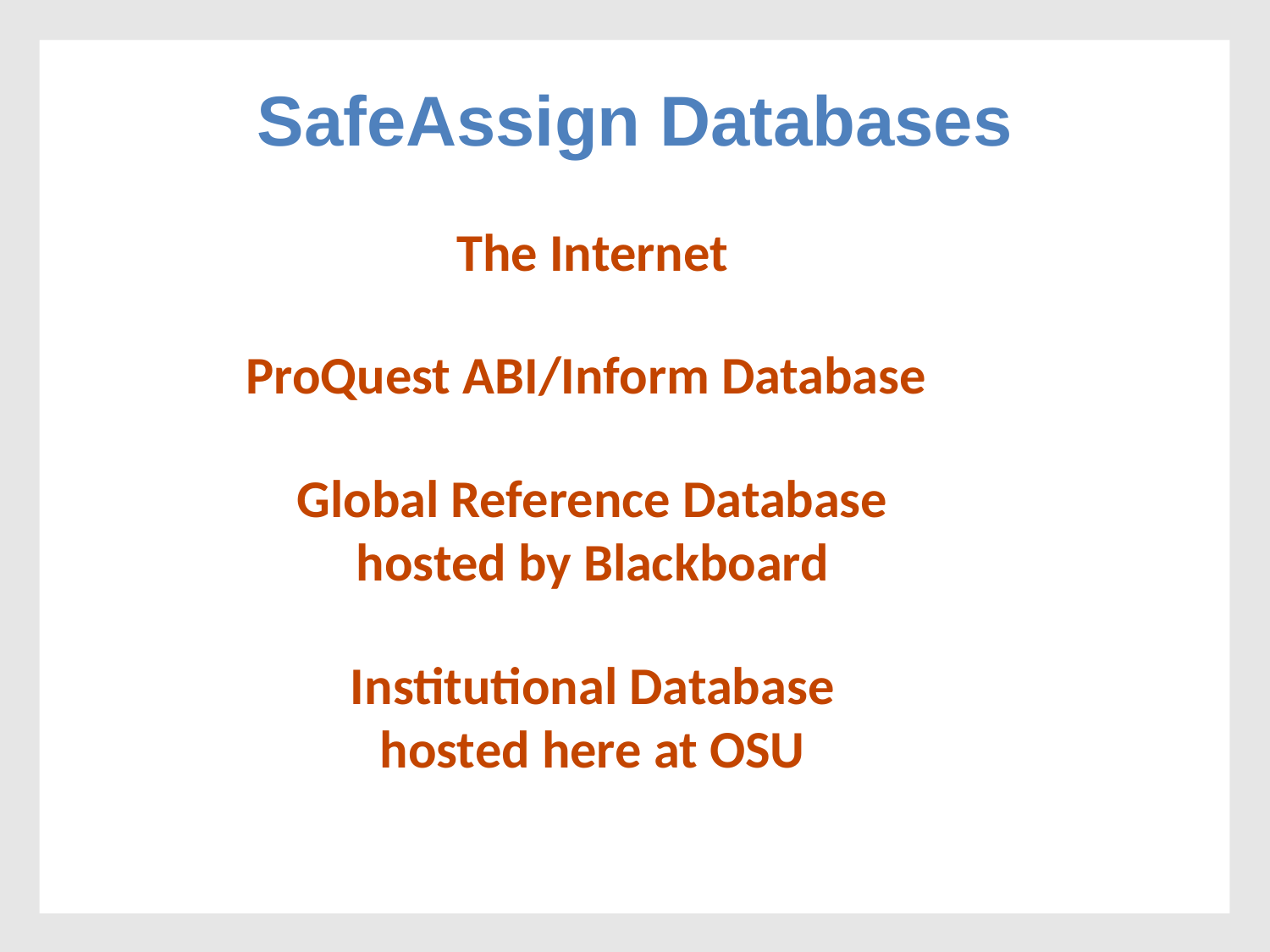

# SafeAssign Databases
The Internet

ProQuest ABI/Inform Database

Global Reference Database
hosted by Blackboard

Institutional Database
hosted here at OSU